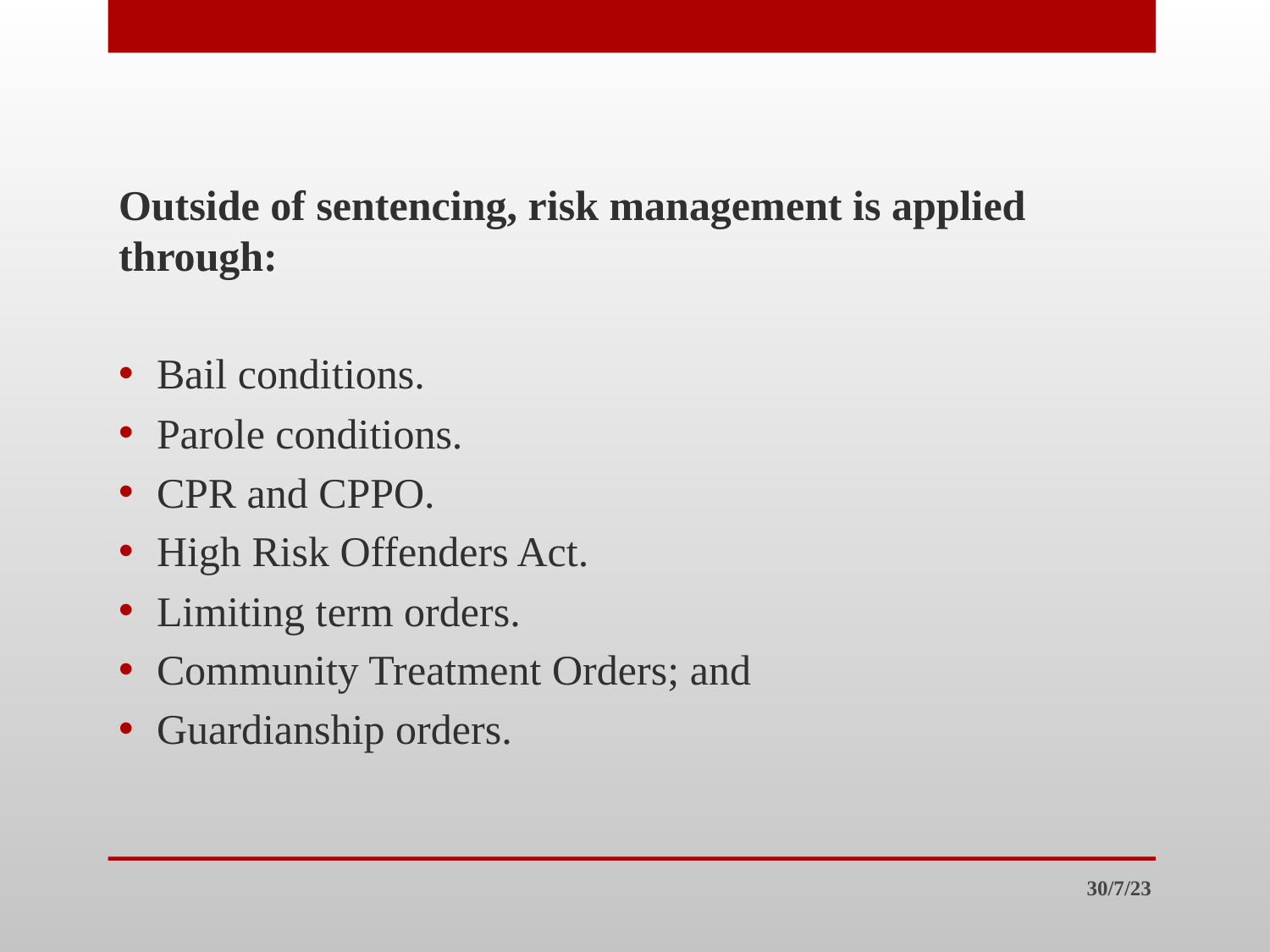

Outside of sentencing, risk management is applied through:

Bail conditions.
Parole conditions.
CPR and CPPO.
High Risk Offenders Act.
Limiting term orders.
Community Treatment Orders; and
Guardianship orders.
30/7/23